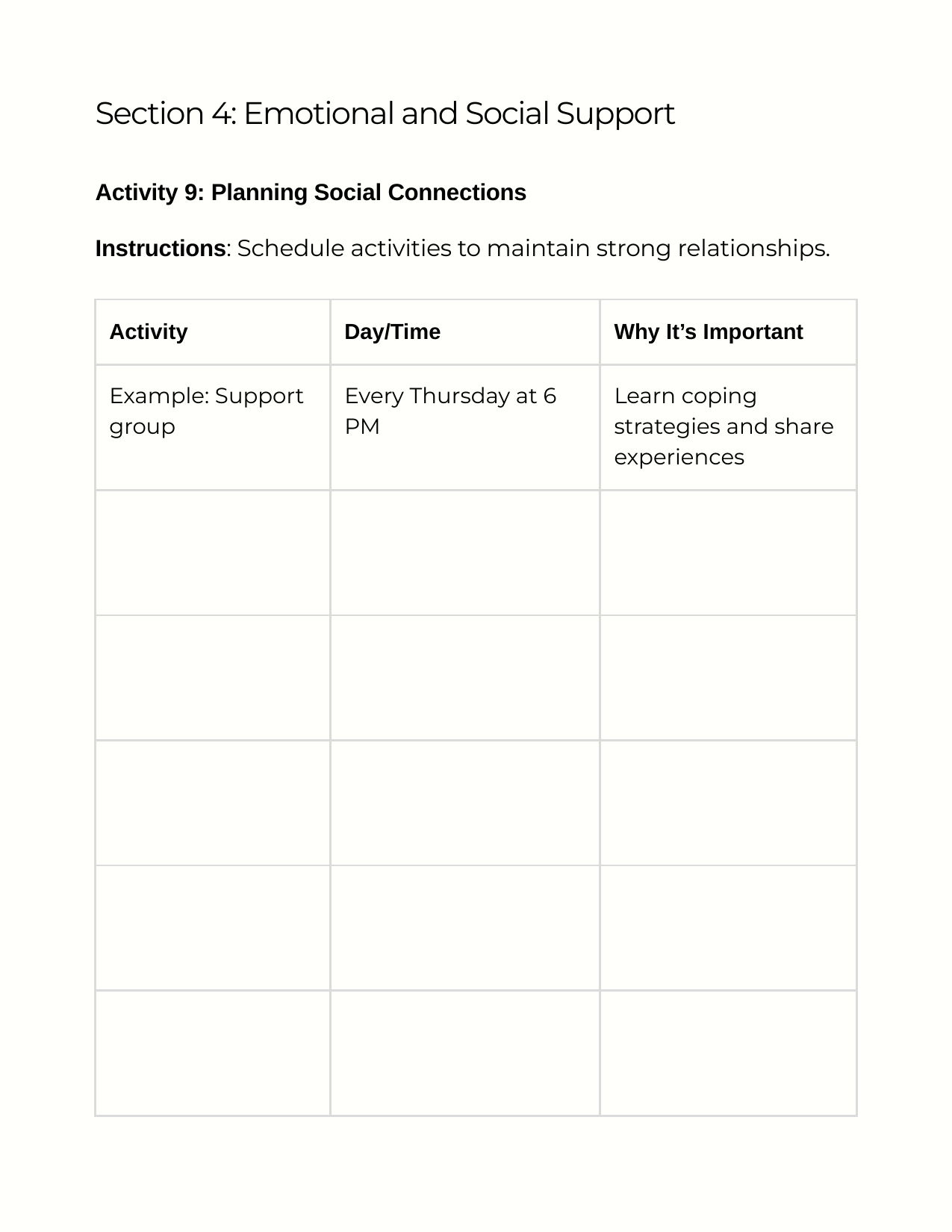

Section 4: Emotional and Social Support
Activity 9: Planning Social Connections

Instructions: Schedule activities to maintain strong relationships.
| Activity | Day/Time | Why It’s Important |
| --- | --- | --- |
| Example: Support group | Every Thursday at 6 PM | Learn coping strategies and share experiences |
|  |  |  |
|  |  |  |
|  |  |  |
|  |  |  |
|  |  |  |